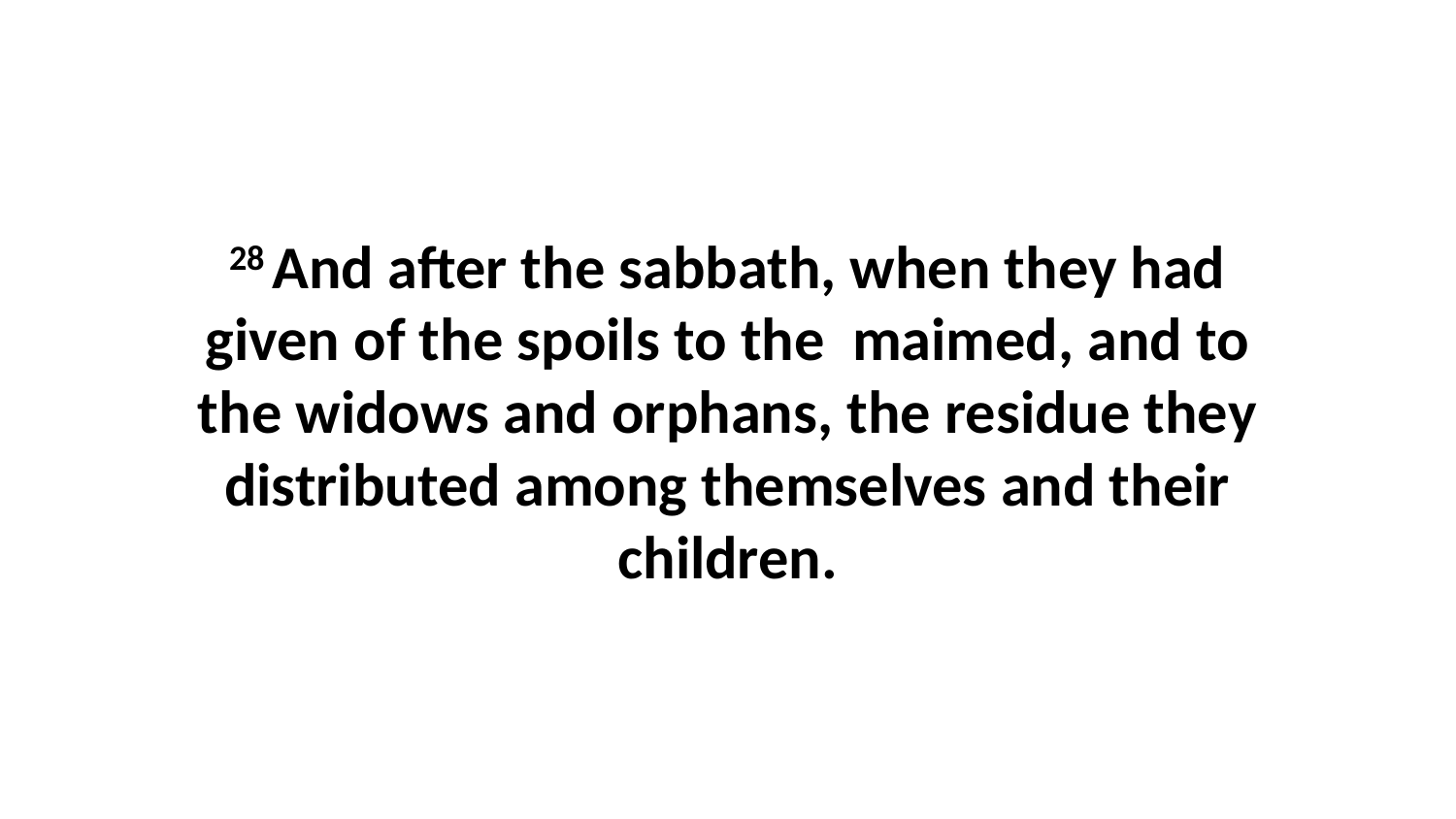

28 And after the sabbath, when they had given of the spoils to the  maimed, and to the widows and orphans, the residue they distributed among themselves and their children.